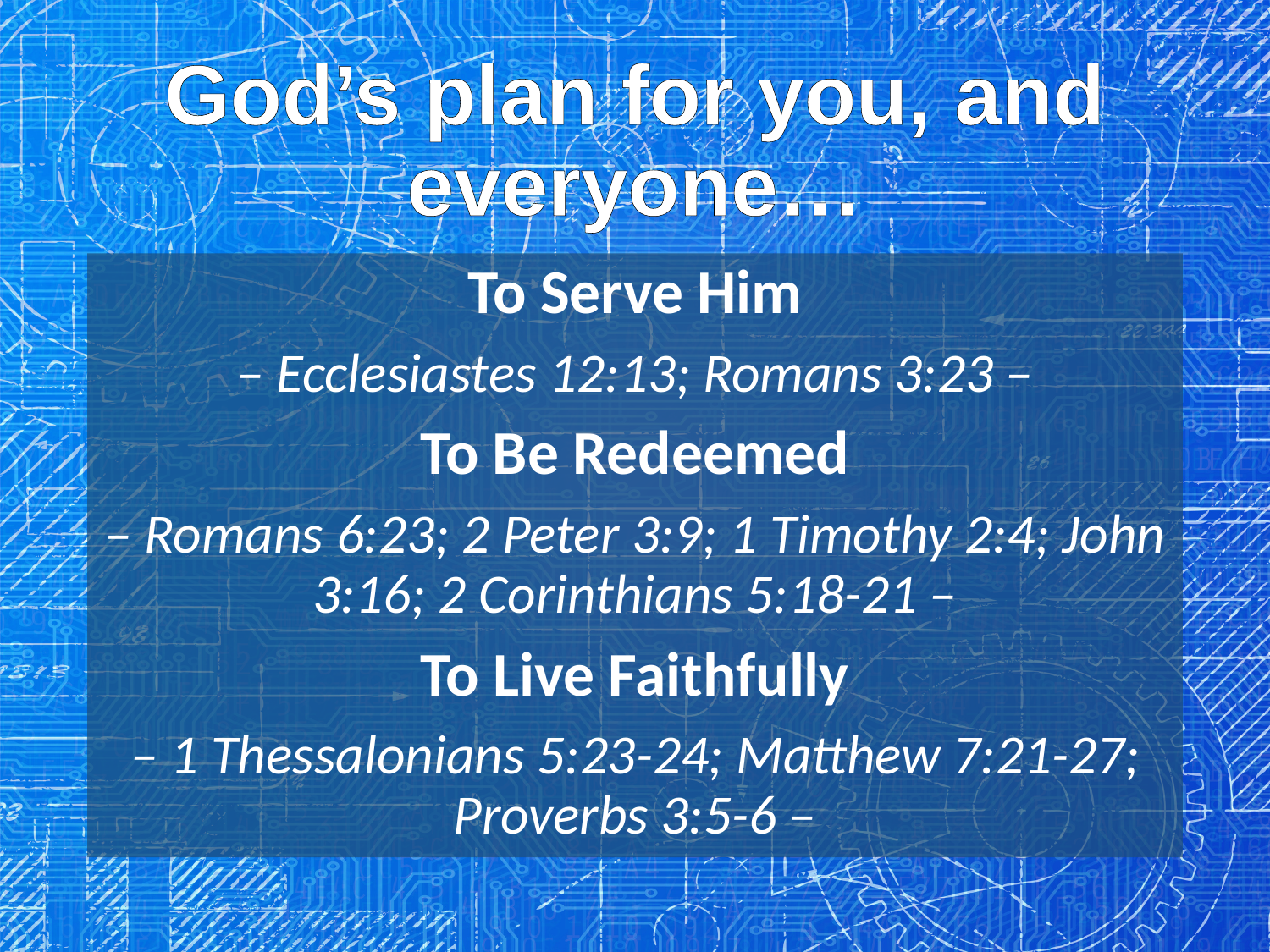

# God’s plan for you, and everyone…
To Serve Him
– Ecclesiastes 12:13; Romans 3:23 –
To Be Redeemed
– Romans 6:23; 2 Peter 3:9; 1 Timothy 2:4; John 3:16; 2 Corinthians 5:18-21 –
To Live Faithfully
– 1 Thessalonians 5:23-24; Matthew 7:21-27; Proverbs 3:5-6 –